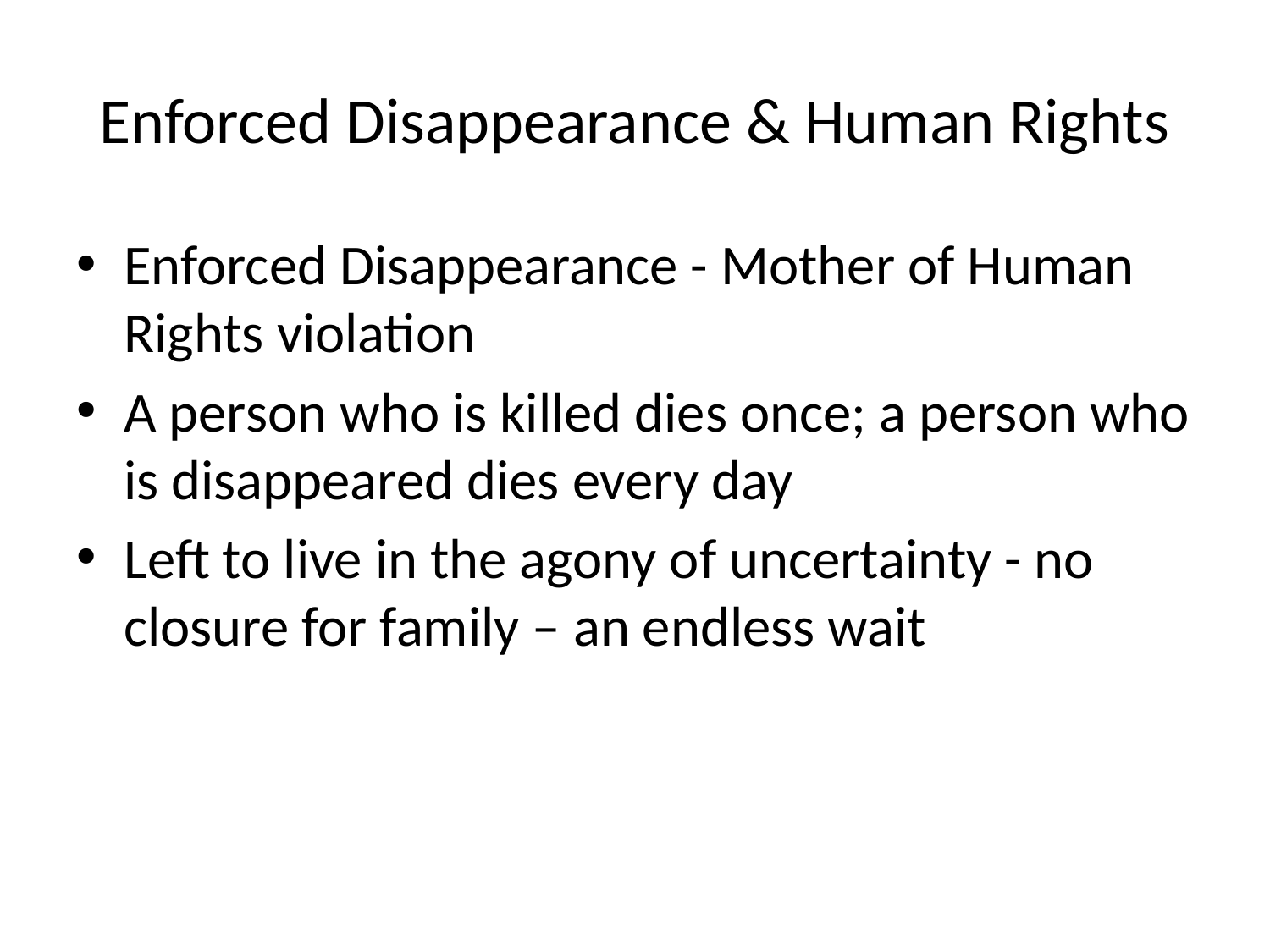

# Enforced Disappearance & Human Rights
Enforced Disappearance - Mother of Human Rights violation
A person who is killed dies once; a person who is disappeared dies every day
Left to live in the agony of uncertainty - no closure for family – an endless wait